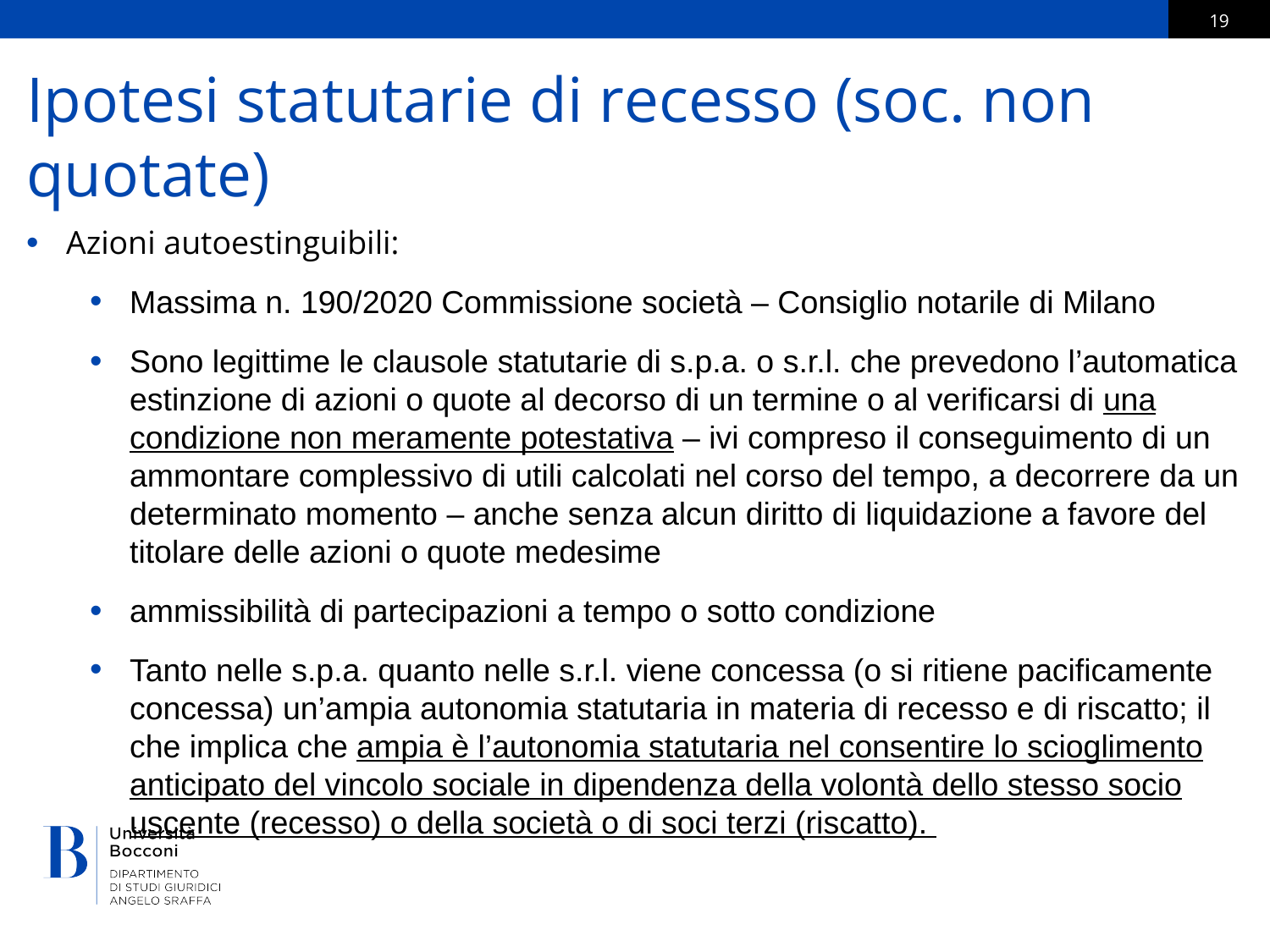

# Ipotesi statutarie di recesso (soc. non quotate)
Azioni autoestinguibili:
Massima n. 190/2020 Commissione società – Consiglio notarile di Milano
Sono legittime le clausole statutarie di s.p.a. o s.r.l. che prevedono l’automatica estinzione di azioni o quote al decorso di un termine o al verificarsi di una condizione non meramente potestativa – ivi compreso il conseguimento di un ammontare complessivo di utili calcolati nel corso del tempo, a decorrere da un determinato momento – anche senza alcun diritto di liquidazione a favore del titolare delle azioni o quote medesime
ammissibilità di partecipazioni a tempo o sotto condizione
Tanto nelle s.p.a. quanto nelle s.r.l. viene concessa (o si ritiene pacificamente concessa) un’ampia autonomia statutaria in materia di recesso e di riscatto; il che implica che ampia è l’autonomia statutaria nel consentire lo scioglimento anticipato del vincolo sociale in dipendenza della volontà dello stesso socio uscente (recesso) o della società o di soci terzi (riscatto).